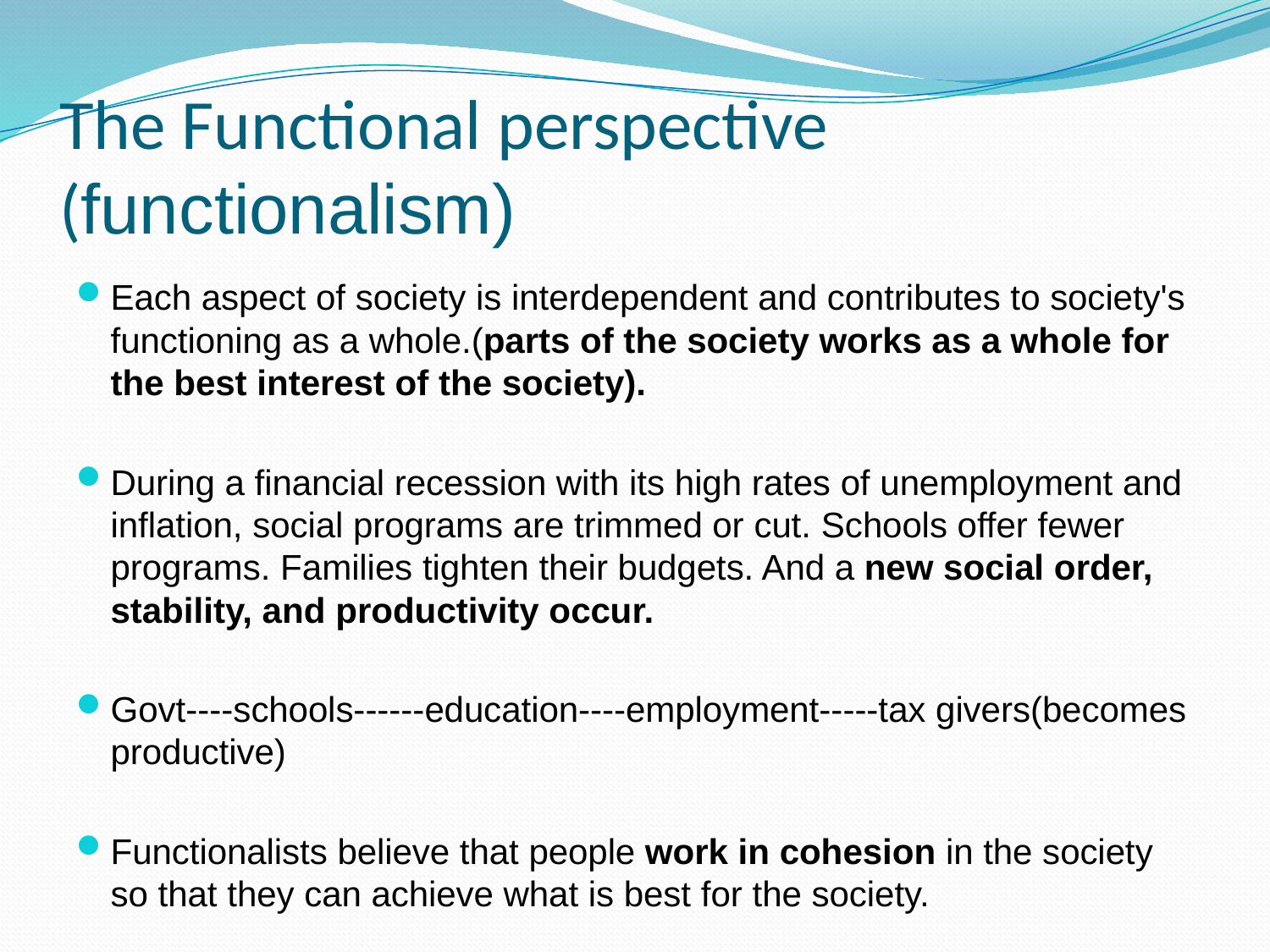

# The Functional perspective (functionalism)
Each aspect of society is interdependent and contributes to society's functioning as a whole.(parts of the society works as a whole for the best interest of the society).

During a financial recession with its high rates of unemployment and inflation, social programs are trimmed or cut. Schools offer fewer programs. Families tighten their budgets. And a new social order, stability, and productivity occur.

Govt----schools------education----employment-----tax givers(becomes productive)

Functionalists believe that people work in cohesion in the society so that they can achieve what is best for the society.